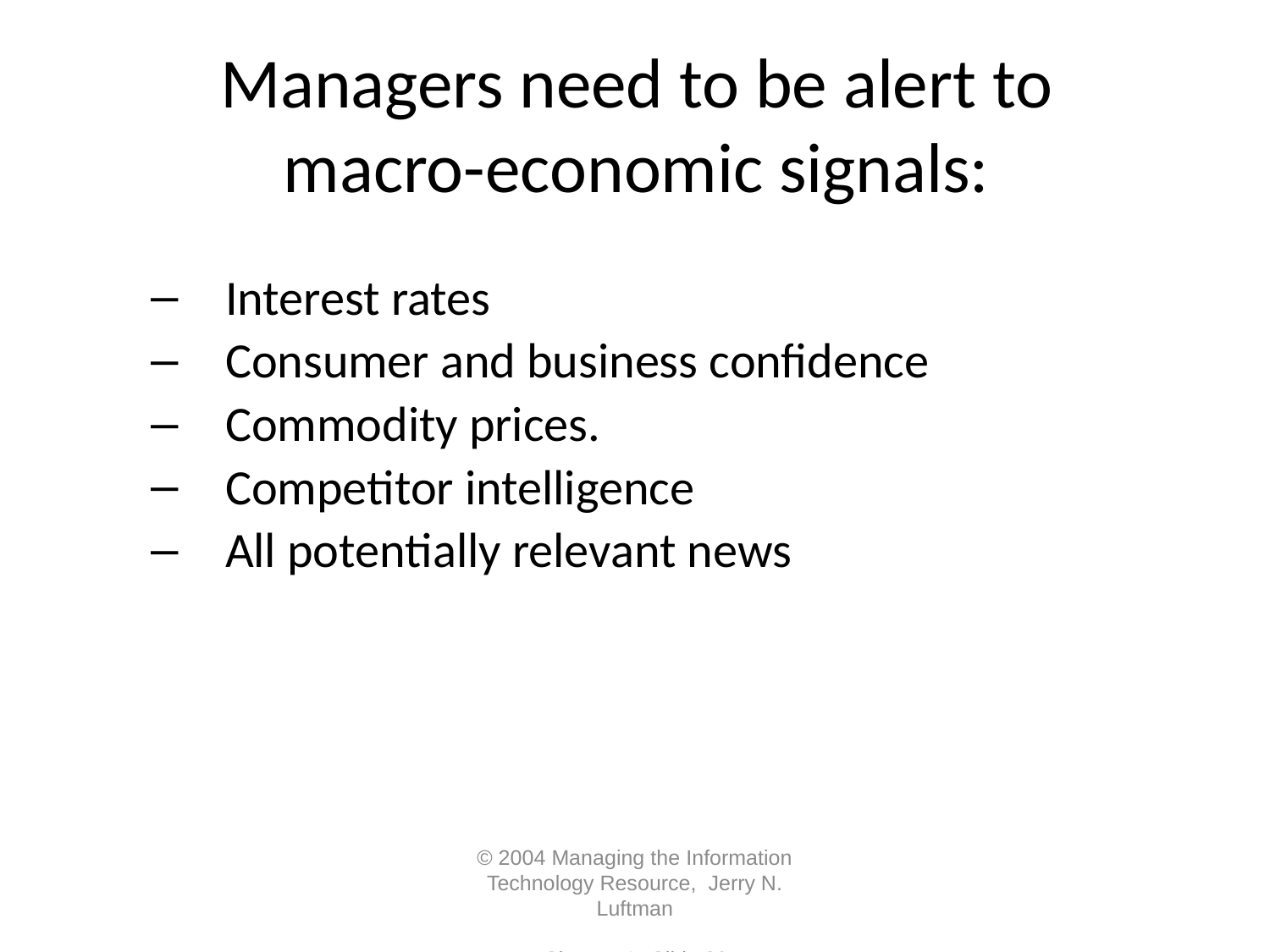

# Managers need to be alert to macro-economic signals:
Interest rates
Consumer and business confidence
Commodity prices.
Competitor intelligence
All potentially relevant news

© 2004 Managing the Information Technology Resource,  Jerry N. Luftman	Chapter 1- Slide 30